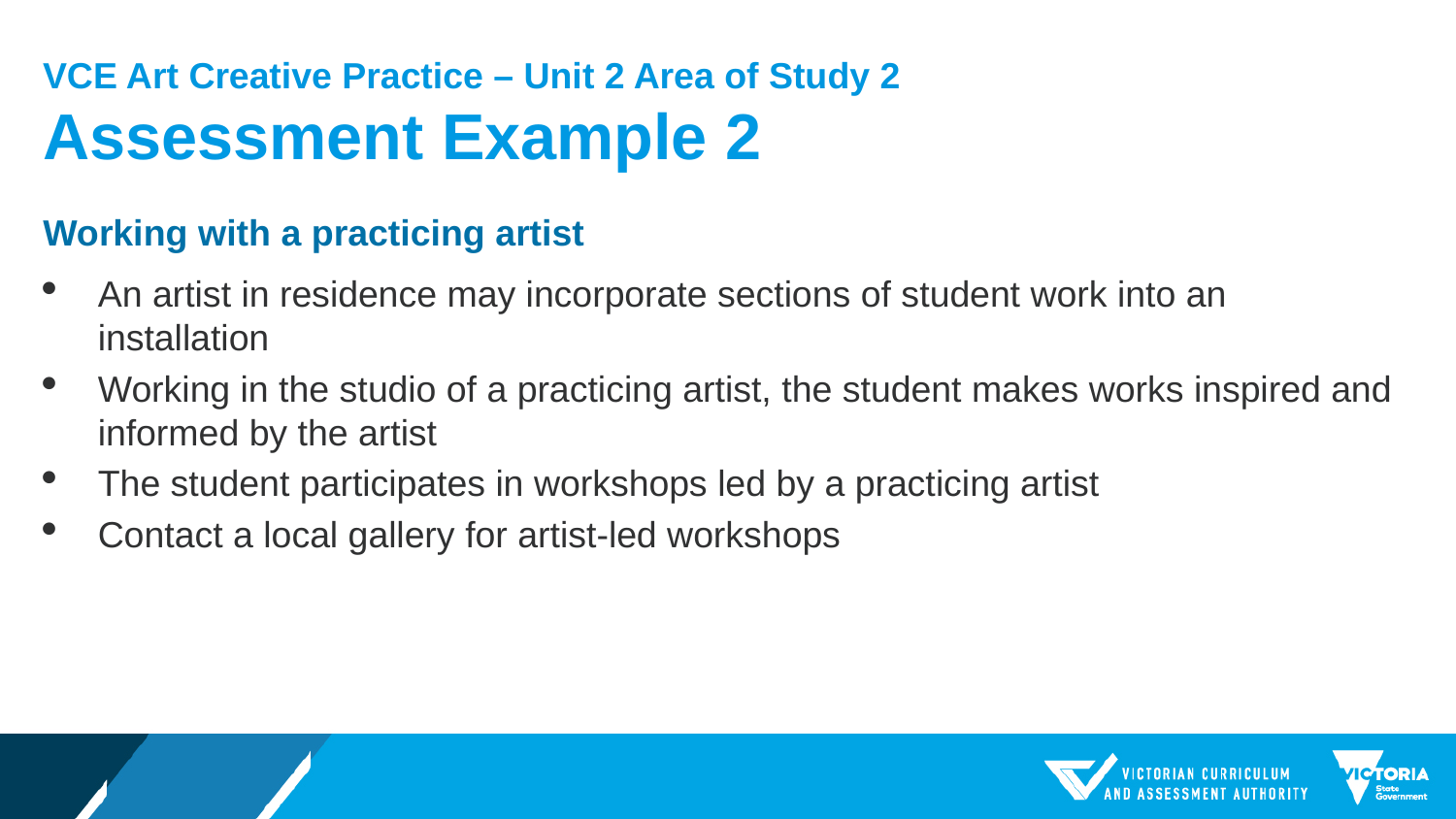

VCE Art Creative Practice – Unit 2 Area of Study 2
# Assessment Example 2
Working with a practicing artist
An artist in residence may incorporate sections of student work into an installation
Working in the studio of a practicing artist, the student makes works inspired and informed by the artist
The student participates in workshops led by a practicing artist
Contact a local gallery for artist-led workshops